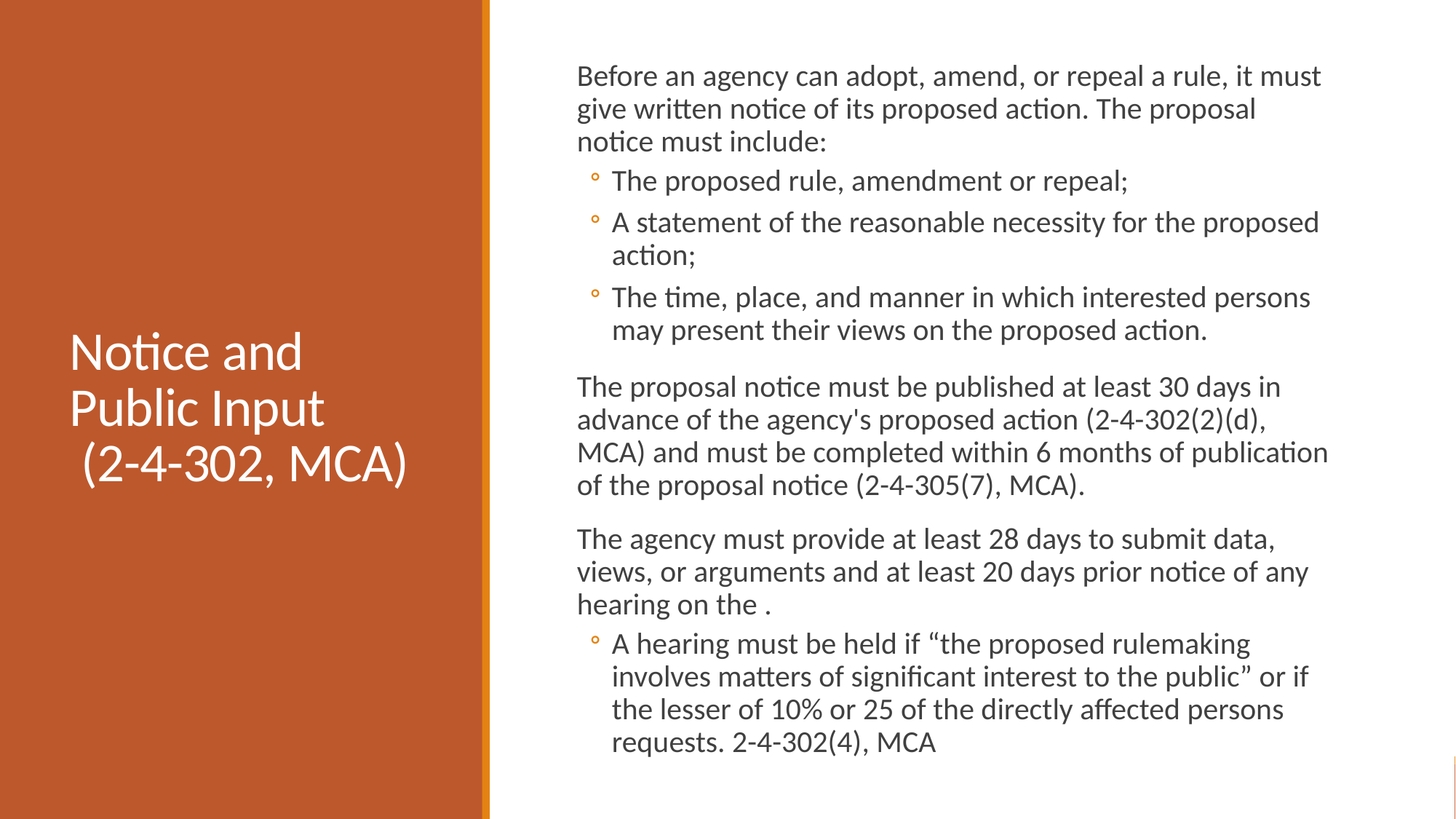

# Notice and Public Input (2-4-302, MCA)
Before an agency can adopt, amend, or repeal a rule, it must give written notice of its proposed action. The proposal notice must include:
The proposed rule, amendment or repeal;
A statement of the reasonable necessity for the proposed action;
The time, place, and manner in which interested persons may present their views on the proposed action.
The proposal notice must be published at least 30 days in advance of the agency's proposed action (2-4-302(2)(d), MCA) and must be completed within 6 months of publication of the proposal notice (2-4-305(7), MCA).
The agency must provide at least 28 days to submit data, views, or arguments and at least 20 days prior notice of any hearing on the .
A hearing must be held if “the proposed rulemaking involves matters of significant interest to the public” or if the lesser of 10% or 25 of the directly affected persons requests. 2-4-302(4), MCA